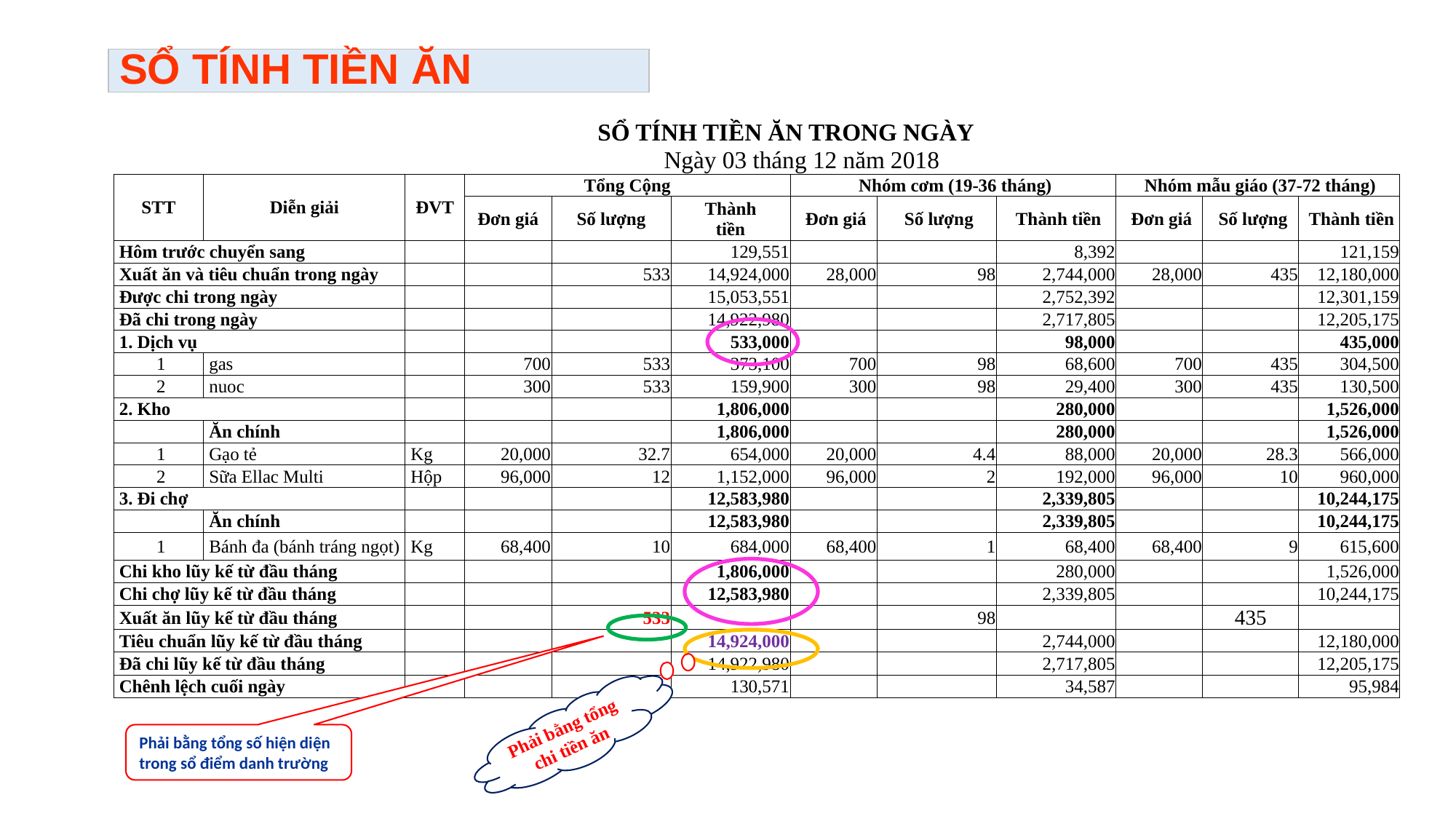

SỔ TÍNH TIỀN ĂN
|  |  |  | SỔ TÍNH TIỀN ĂN TRONG NGÀY |  |  |  |  |  |  |  |  |
| --- | --- | --- | --- | --- | --- | --- | --- | --- | --- | --- | --- |
|  | Ngày 03 tháng 12 năm 2018 |  |  |  |  |  |  |  |  |  |  |
| STT | Diễn giải | ĐVT | Tổng Cộng |  |  | Nhóm cơm (19-36 tháng) |  |  | Nhóm mẫu giáo (37-72 tháng) |  |  |
|  |  |  | Đơn giá | Số lượng | Thành tiền | Đơn giá | Số lượng | Thành tiền | Đơn giá | Số lượng | Thành tiền |
| Hôm trước chuyển sang |  |  |  |  | 129,551 |  |  | 8,392 |  |  | 121,159 |
| Xuất ăn và tiêu chuẩn trong ngày |  |  |  | 533 | 14,924,000 | 28,000 | 98 | 2,744,000 | 28,000 | 435 | 12,180,000 |
| Được chi trong ngày |  |  |  |  | 15,053,551 |  |  | 2,752,392 |  |  | 12,301,159 |
| Đã chi trong ngày |  |  |  |  | 14,922,980 |  |  | 2,717,805 |  |  | 12,205,175 |
| 1. Dịch vụ |  |  |  |  | 533,000 |  |  | 98,000 |  |  | 435,000 |
| 1 | gas |  | 700 | 533 | 373,100 | 700 | 98 | 68,600 | 700 | 435 | 304,500 |
| 2 | nuoc |  | 300 | 533 | 159,900 | 300 | 98 | 29,400 | 300 | 435 | 130,500 |
| 2. Kho |  |  |  |  | 1,806,000 |  |  | 280,000 |  |  | 1,526,000 |
|  | Ăn chính |  |  |  | 1,806,000 |  |  | 280,000 |  |  | 1,526,000 |
| 1 | Gạo tẻ | Kg | 20,000 | 32.7 | 654,000 | 20,000 | 4.4 | 88,000 | 20,000 | 28.3 | 566,000 |
| 2 | Sữa Ellac Multi | Hộp | 96,000 | 12 | 1,152,000 | 96,000 | 2 | 192,000 | 96,000 | 10 | 960,000 |
| 3. Đi chợ |  |  |  |  | 12,583,980 |  |  | 2,339,805 |  |  | 10,244,175 |
|  | Ăn chính |  |  |  | 12,583,980 |  |  | 2,339,805 |  |  | 10,244,175 |
| 1 | Bánh đa (bánh tráng ngọt) | Kg | 68,400 | 10 | 684,000 | 68,400 | 1 | 68,400 | 68,400 | 9 | 615,600 |
| Chi kho lũy kế từ đầu tháng |  |  |  |  | 1,806,000 |  |  | 280,000 |  |  | 1,526,000 |
| Chi chợ lũy kế từ đầu tháng |  |  |  |  | 12,583,980 |  |  | 2,339,805 |  |  | 10,244,175 |
| Xuất ăn lũy kế từ đầu tháng |  |  |  | 533 |  |  | 98 |  |  | 435 |  |
| Tiêu chuẩn lũy kế từ đầu tháng |  |  |  |  | 14,924,000 |  |  | 2,744,000 |  |  | 12,180,000 |
| Đã chi lũy kế từ đầu tháng |  |  |  |  | 14,922,980 |  |  | 2,717,805 |  |  | 12,205,175 |
| Chênh lệch cuối ngày |  |  |  |  | 130,571 |  |  | 34,587 |  |  | 95,984 |

Phải bằng tổng chi tiền ăn
Phải bằng tổng số hiện diện trong sổ điểm danh trường